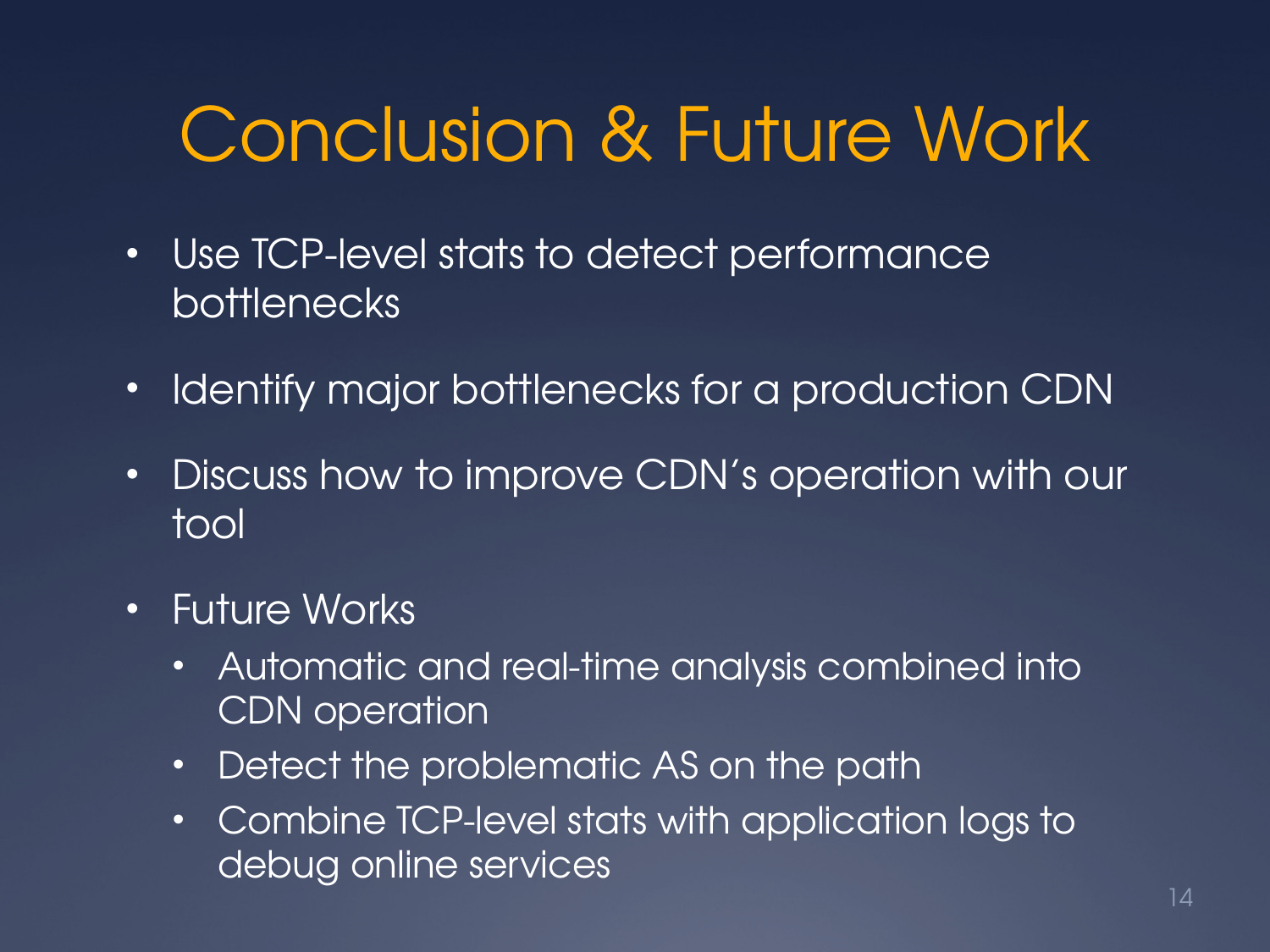

# Conclusion & Future Work
Use TCP-level stats to detect performance bottlenecks
Identify major bottlenecks for a production CDN
Discuss how to improve CDN’s operation with our tool
Future Works
Automatic and real-time analysis combined into CDN operation
Detect the problematic AS on the path
Combine TCP-level stats with application logs to debug online services

14